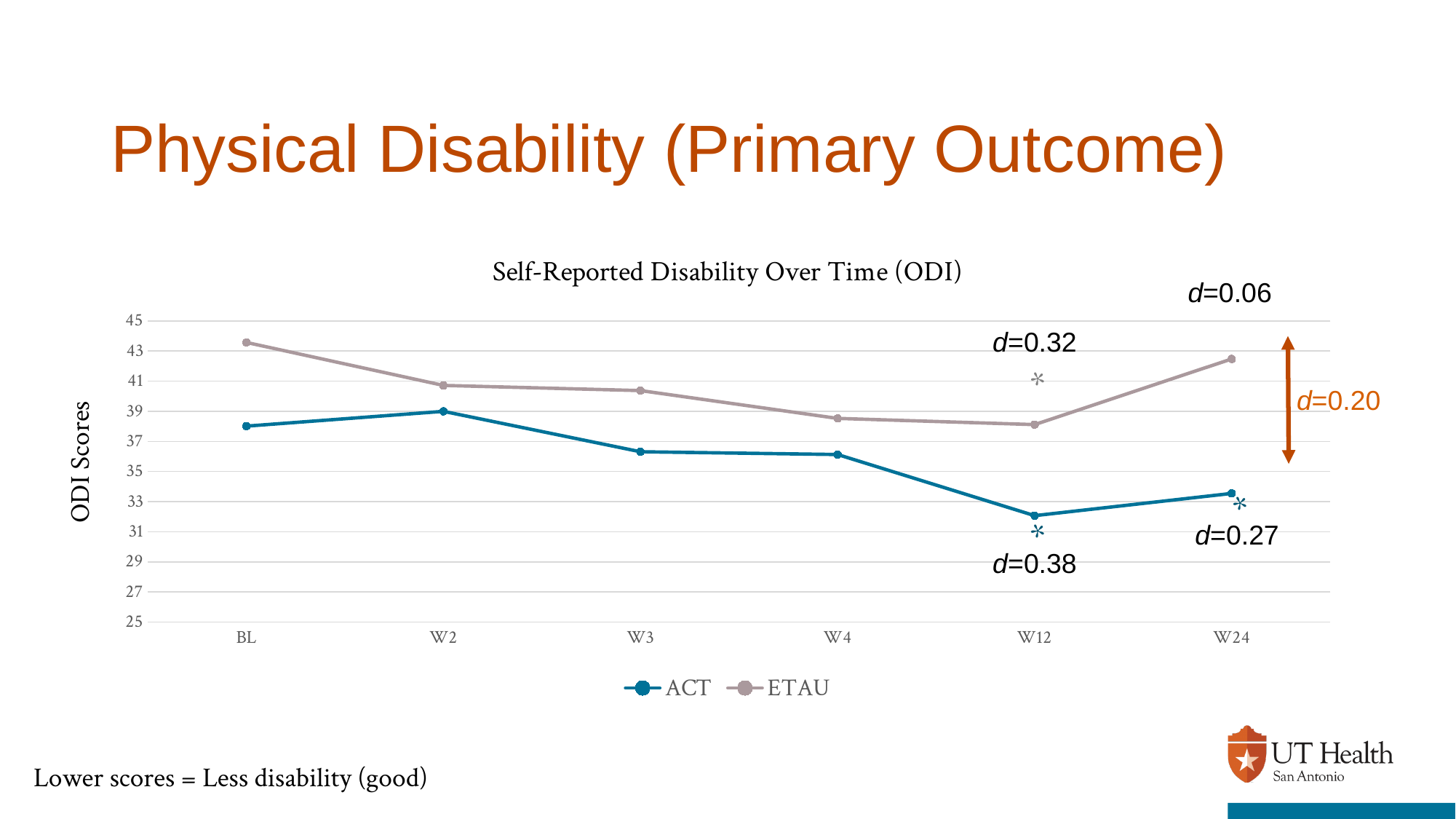

# Physical Disability (Primary Outcome)

### Chart: Self-Reported Disability Over Time (ODI)

| Category | ACT | ETAU |
|---|---|---|
| BL | 38.017 | 43.573 |
| W2 | 38.999 | 40.718 |
| W3 | 36.314 | 40.376 |
| W4 | 36.131 | 38.53 |
| W12 | 32.071 | 38.12 |
| W24 | 33.546 | 42.479 |
d=0.06
ODI Scores
d=0.32
*
d=0.20
*
*
d=0.27
d=0.38
Lower scores = Less disability (good)